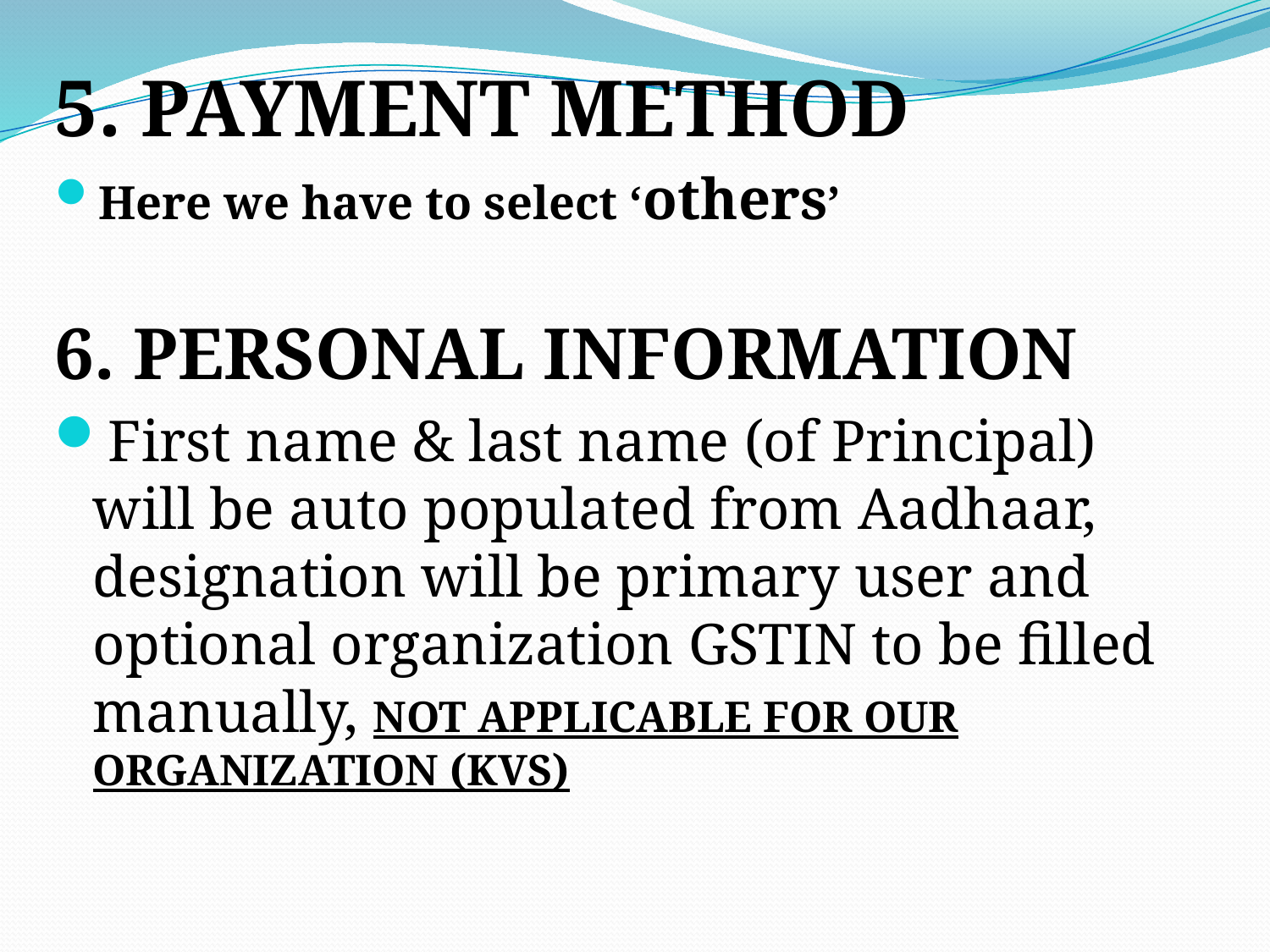

5. PAYMENT METHOD
Here we have to select ‘others’

6. PERSONAL INFORMATION
First name & last name (of Principal) will be auto populated from Aadhaar, designation will be primary user and optional organization GSTIN to be filled manually, NOT APPLICABLE FOR OUR ORGANIZATION (KVS)